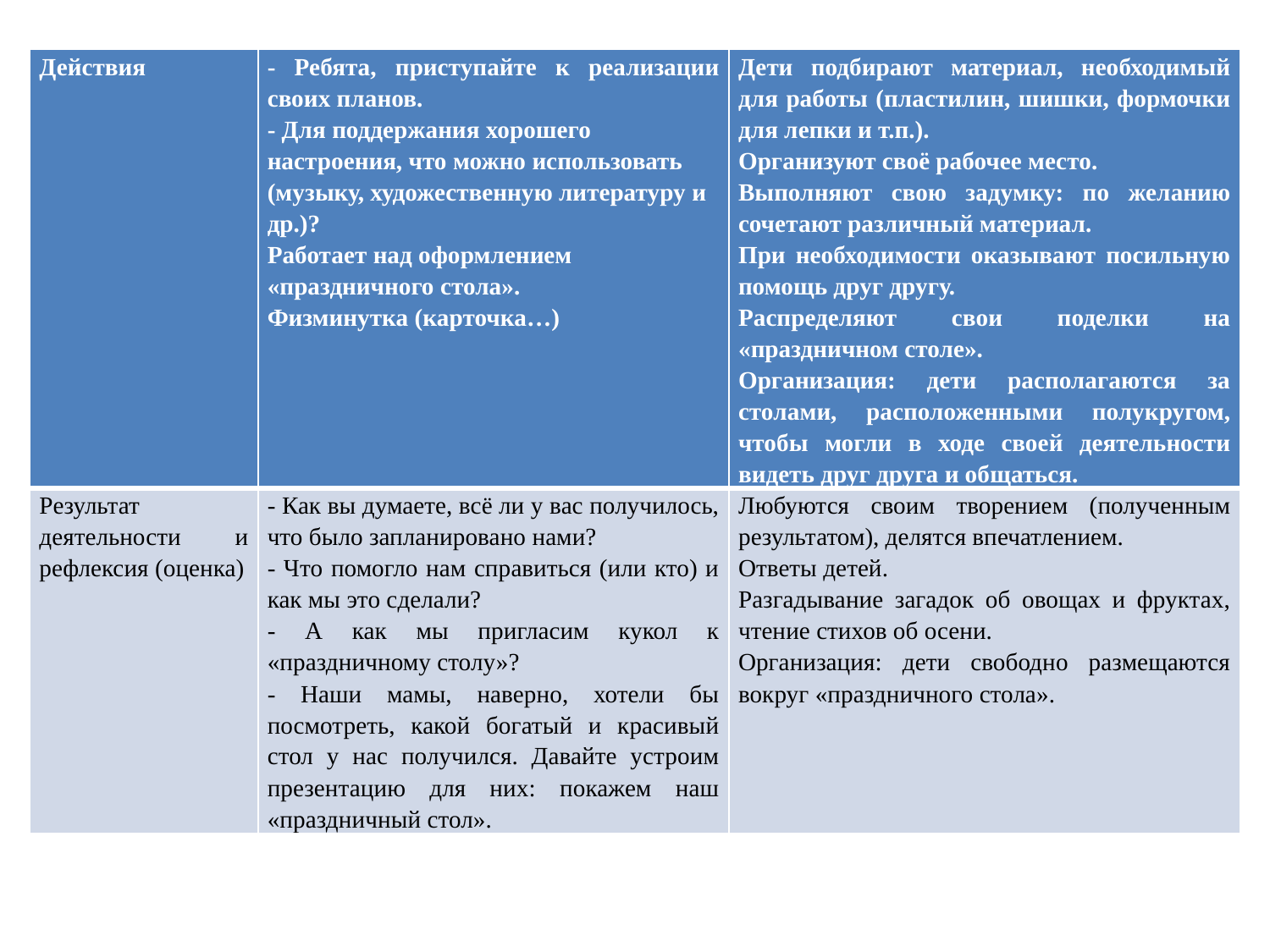

| Действия | - Ребята, приступайте к реализации своих планов. - Для поддержания хорошего настроения, что можно использовать (музыку, художественную литературу и др.)? Работает над оформлением «праздничного стола». Физминутка (карточка…) | Дети подбирают материал, необходимый для работы (пластилин, шишки, формочки для лепки и т.п.). Организуют своё рабочее место. Выполняют свою задумку: по желанию сочетают различный материал. При необходимости оказывают посильную помощь друг другу. Распределяют свои поделки на «праздничном столе». Организация: дети располагаются за столами, расположенными полукругом, чтобы могли в ходе своей деятельности видеть друг друга и общаться. |
| --- | --- | --- |
| Результат деятельности и рефлексия (оценка) | - Как вы думаете, всё ли у вас получилось, что было запланировано нами? - Что помогло нам справиться (или кто) и как мы это сделали? - А как мы пригласим кукол к «праздничному столу»? - Наши мамы, наверно, хотели бы посмотреть, какой богатый и красивый стол у нас получился. Давайте устроим презентацию для них: покажем наш «праздничный стол». | Любуются своим творением (полученным результатом), делятся впечатлением. Ответы детей. Разгадывание загадок об овощах и фруктах, чтение стихов об осени. Организация: дети свободно размещаются вокруг «праздничного стола». |